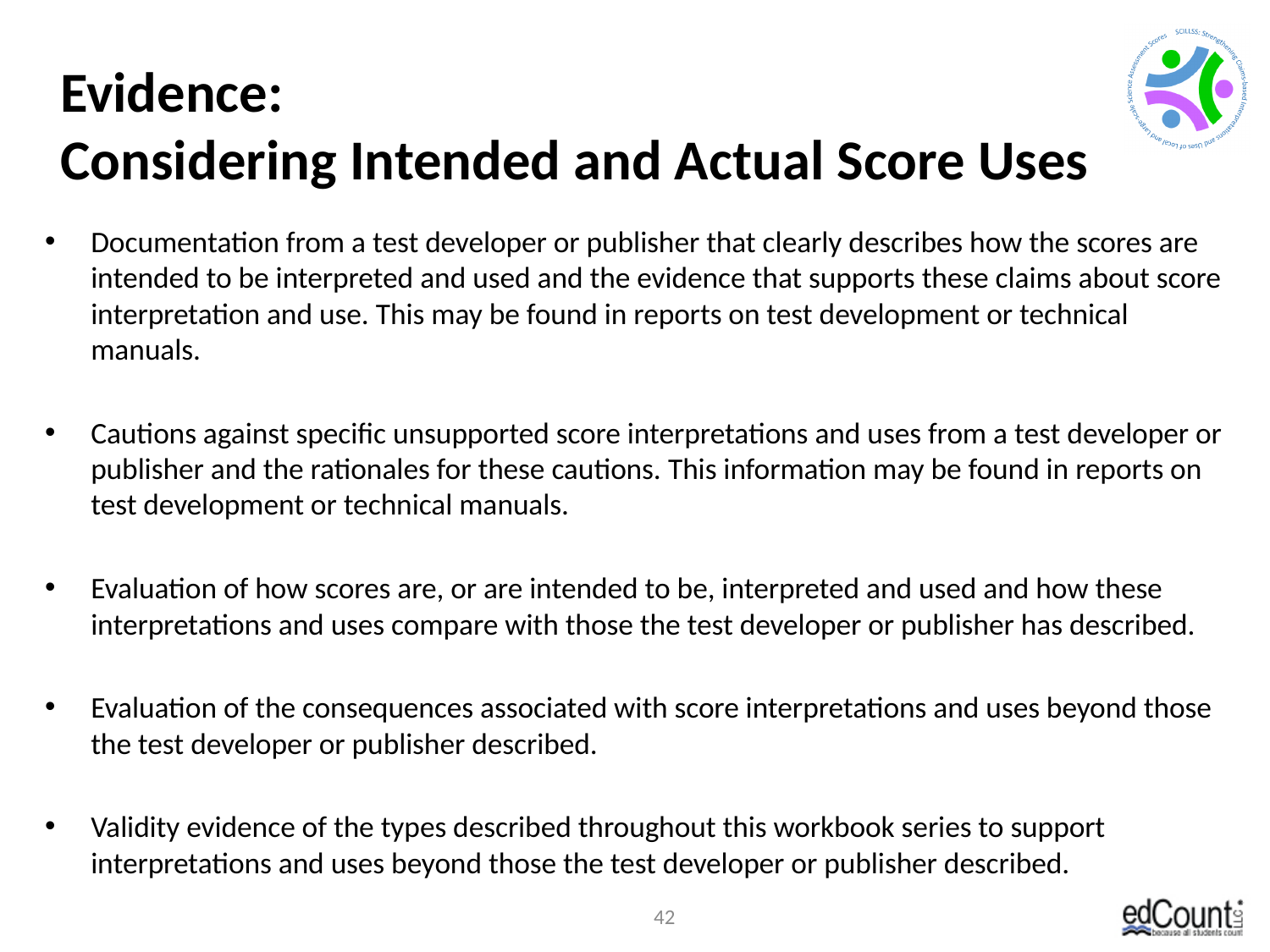

# Evidence: Considering Intended and Actual Score Uses
Documentation from a test developer or publisher that clearly describes how the scores are intended to be interpreted and used and the evidence that supports these claims about score interpretation and use. This may be found in reports on test development or technical manuals.

Cautions against specific unsupported score interpretations and uses from a test developer or publisher and the rationales for these cautions. This information may be found in reports on test development or technical manuals.

Evaluation of how scores are, or are intended to be, interpreted and used and how these interpretations and uses compare with those the test developer or publisher has described.

Evaluation of the consequences associated with score interpretations and uses beyond those the test developer or publisher described.

Validity evidence of the types described throughout this workbook series to support interpretations and uses beyond those the test developer or publisher described.
42